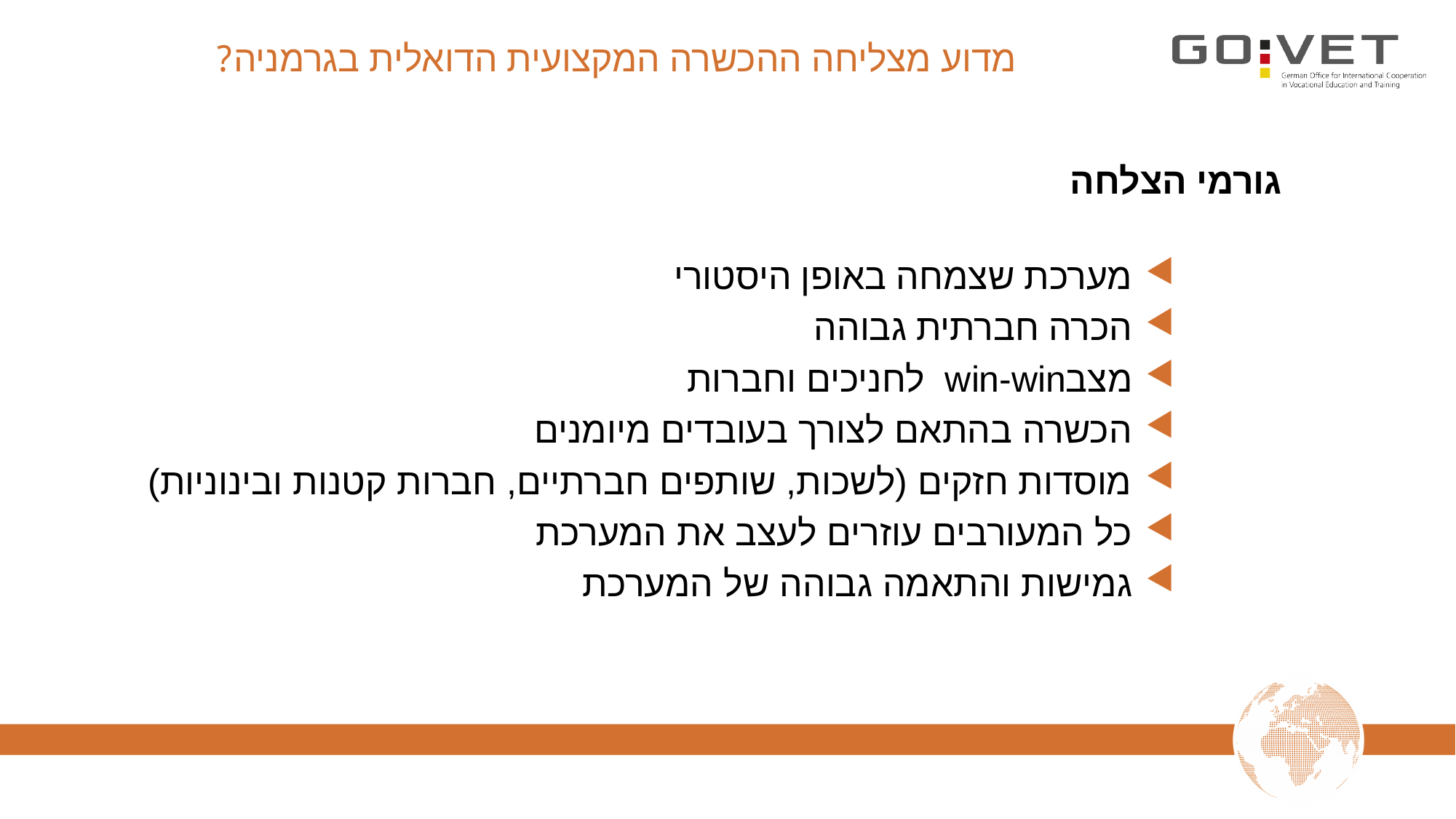

# מדוע מצליחה ההכשרה המקצועית הדואלית בגרמניה?
גורמי הצלחה

מערכת שצמחה באופן היסטורי
הכרה חברתית גבוהה
מצבwin-win  לחניכים וחברות
הכשרה בהתאם לצורך בעובדים מיומנים
מוסדות חזקים (לשכות, שותפים חברתיים, חברות קטנות ובינוניות)
כל המעורבים עוזרים לעצב את המערכת
גמישות והתאמה גבוהה של המערכת